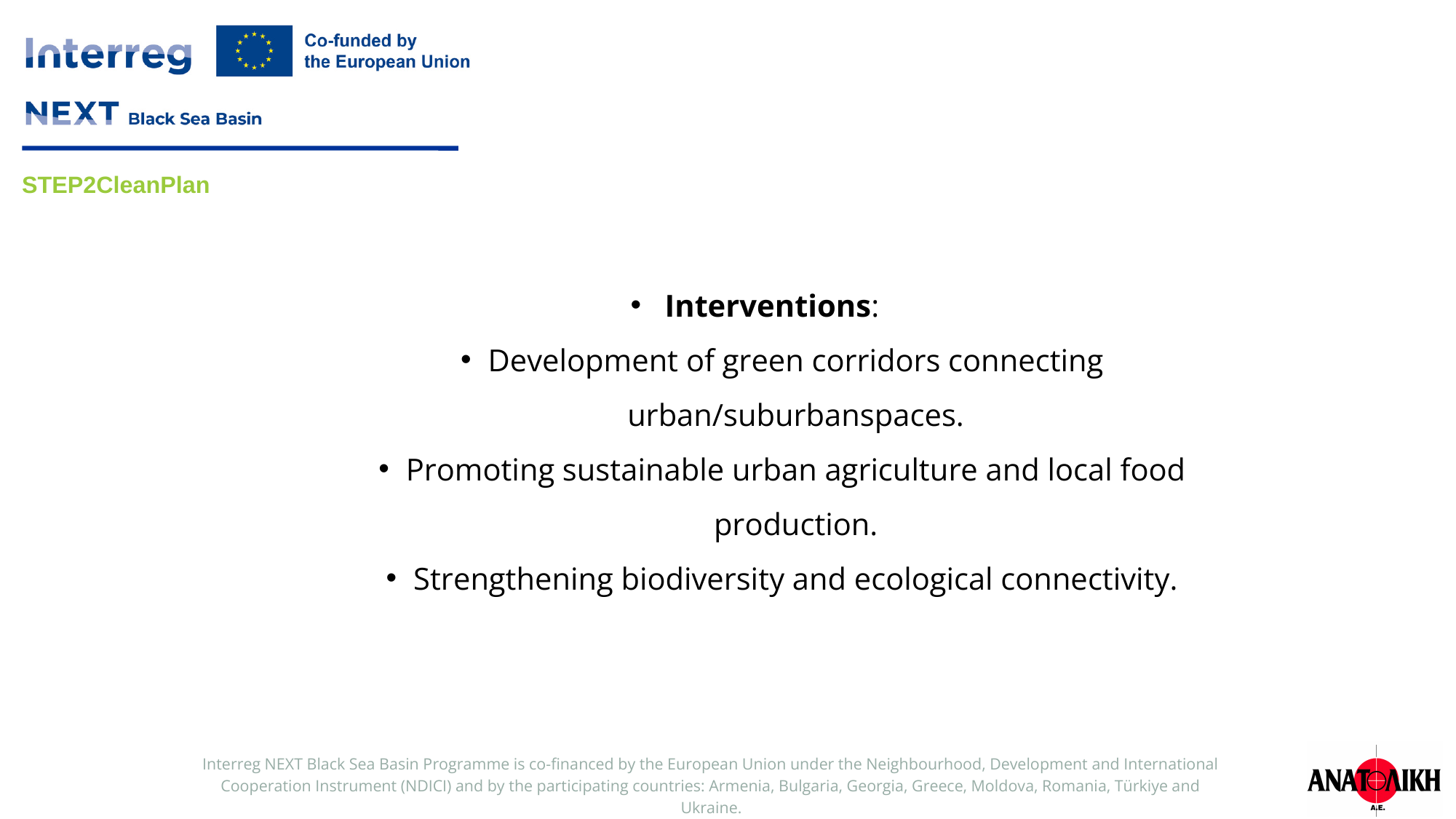

Interventions:
Development of green corridors connecting urban/suburbanspaces.
Promoting sustainable urban agriculture and local food production.
Strengthening biodiversity and ecological connectivity.